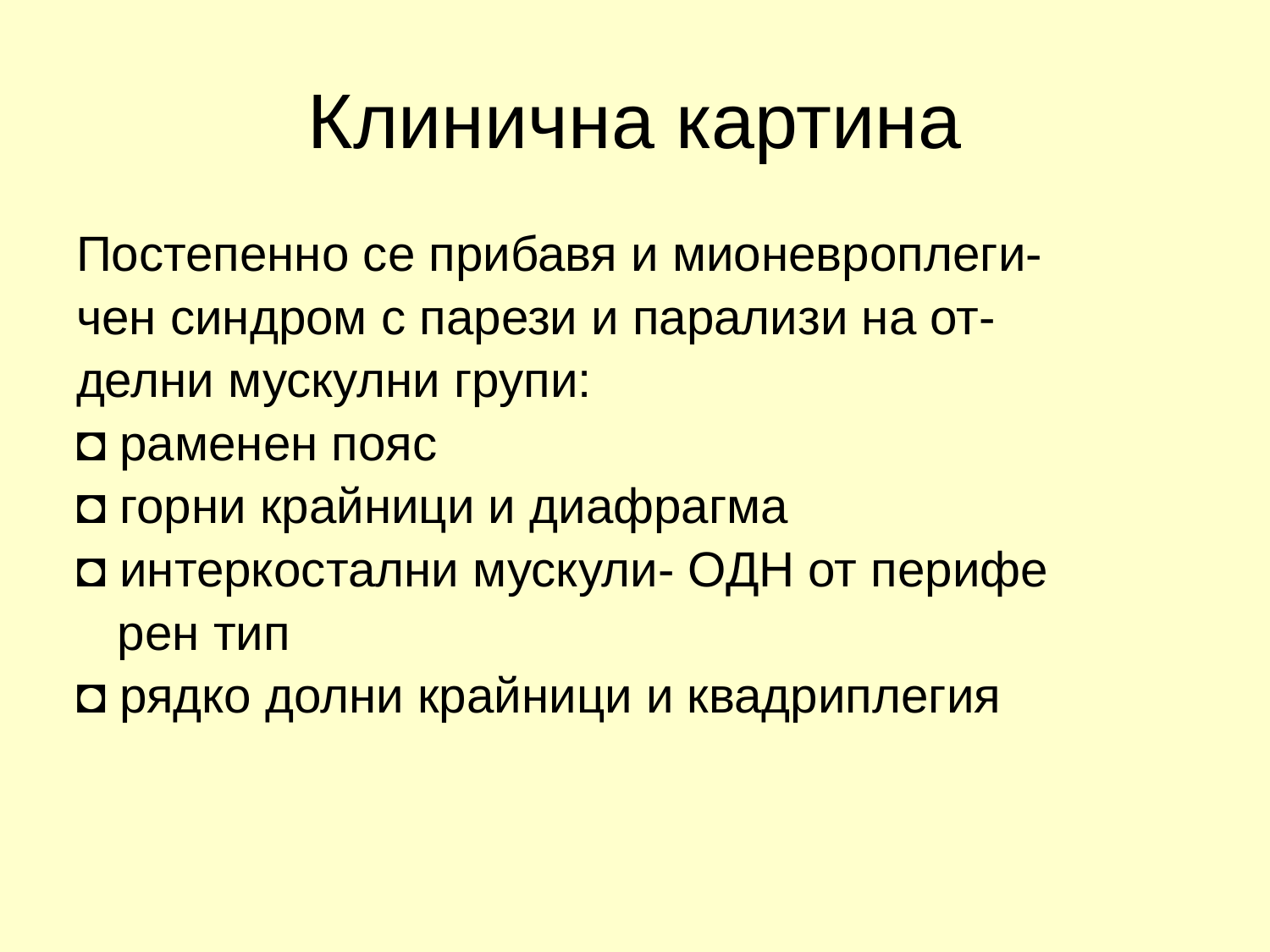

# Клинична картина
Постепенно се прибавя и мионевроплеги-
чен синдром с парези и парализи на от-
делни мускулни групи:
◘ раменен пояс
◘ горни крайници и диафрагма
◘ интеркостални мускули- ОДН от перифе
   рен тип
◘ рядко долни крайници и квадриплегия